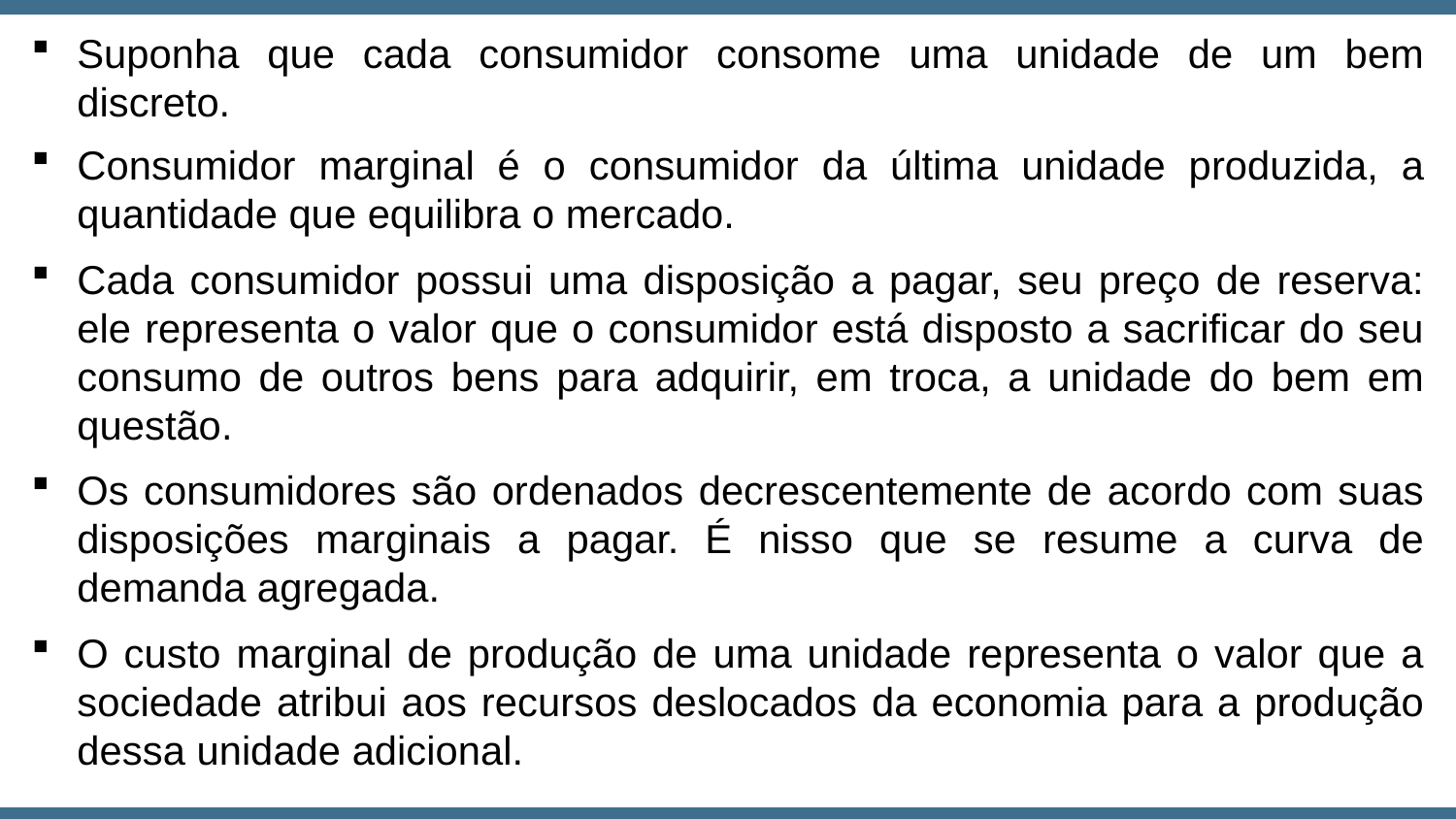

Suponha que cada consumidor consome uma unidade de um bem discreto.

Consumidor marginal é o consumidor da última unidade produzida, a quantidade que equilibra o mercado.

Cada consumidor possui uma disposição a pagar, seu preço de reserva: ele representa o valor que o consumidor está disposto a sacrificar do seu consumo de outros bens para adquirir, em troca, a unidade do bem em questão.

Os consumidores são ordenados decrescentemente de acordo com suas disposições marginais a pagar. É nisso que se resume a curva de demanda agregada.

O custo marginal de produção de uma unidade representa o valor que a sociedade atribui aos recursos deslocados da economia para a produção dessa unidade adicional.